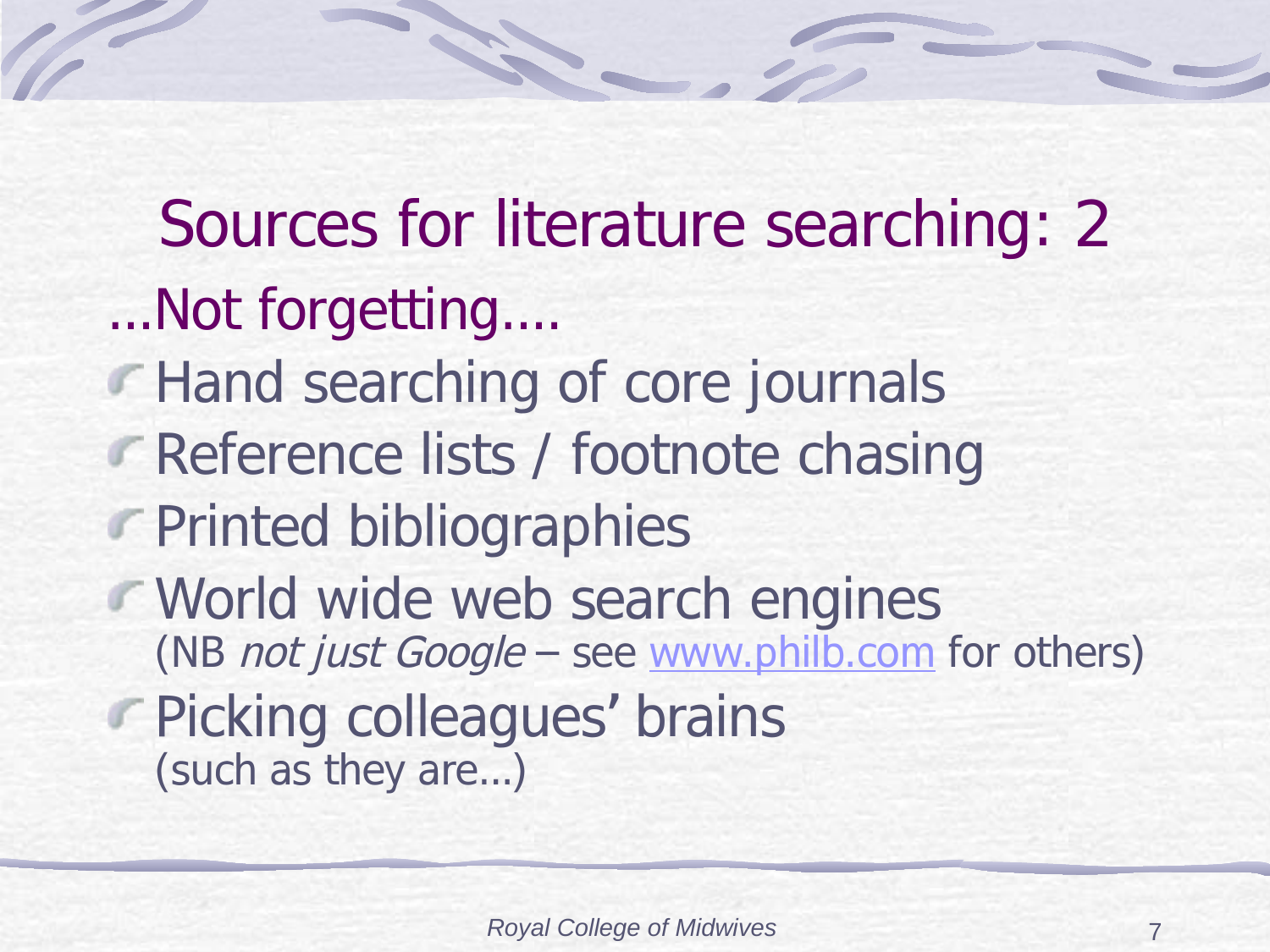

# Sources for literature searching: 2
…Not forgetting….
Hand searching of core journals
Reference lists / footnote chasing
Printed bibliographies
World wide web search engines
(NB not just Google – see www.philb.com for others)
Picking colleagues’ brains
(such as they are…)
Royal College of Midwives
7